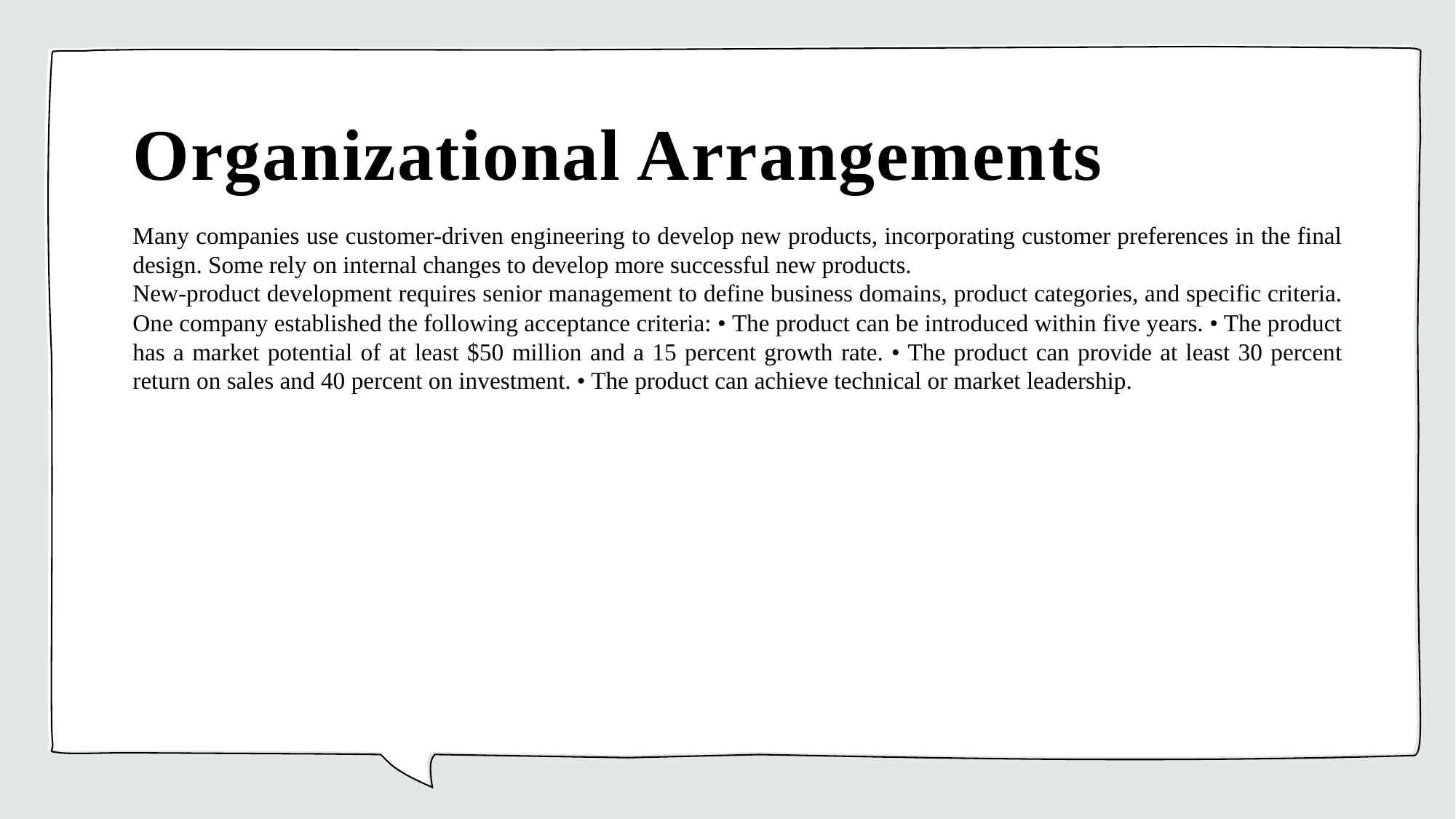

# Organizational Arrangements

Many companies use customer-driven engineering to develop new products, incorporating customer preferences in the final design. Some rely on internal changes to develop more successful new products.
New-product development requires senior management to define business domains, product categories, and specific criteria. One company established the following acceptance criteria: • The product can be introduced within five years. • The product has a market potential of at least $50 million and a 15 percent growth rate. • The product can provide at least 30 percent return on sales and 40 percent on investment. • The product can achieve technical or market leadership.